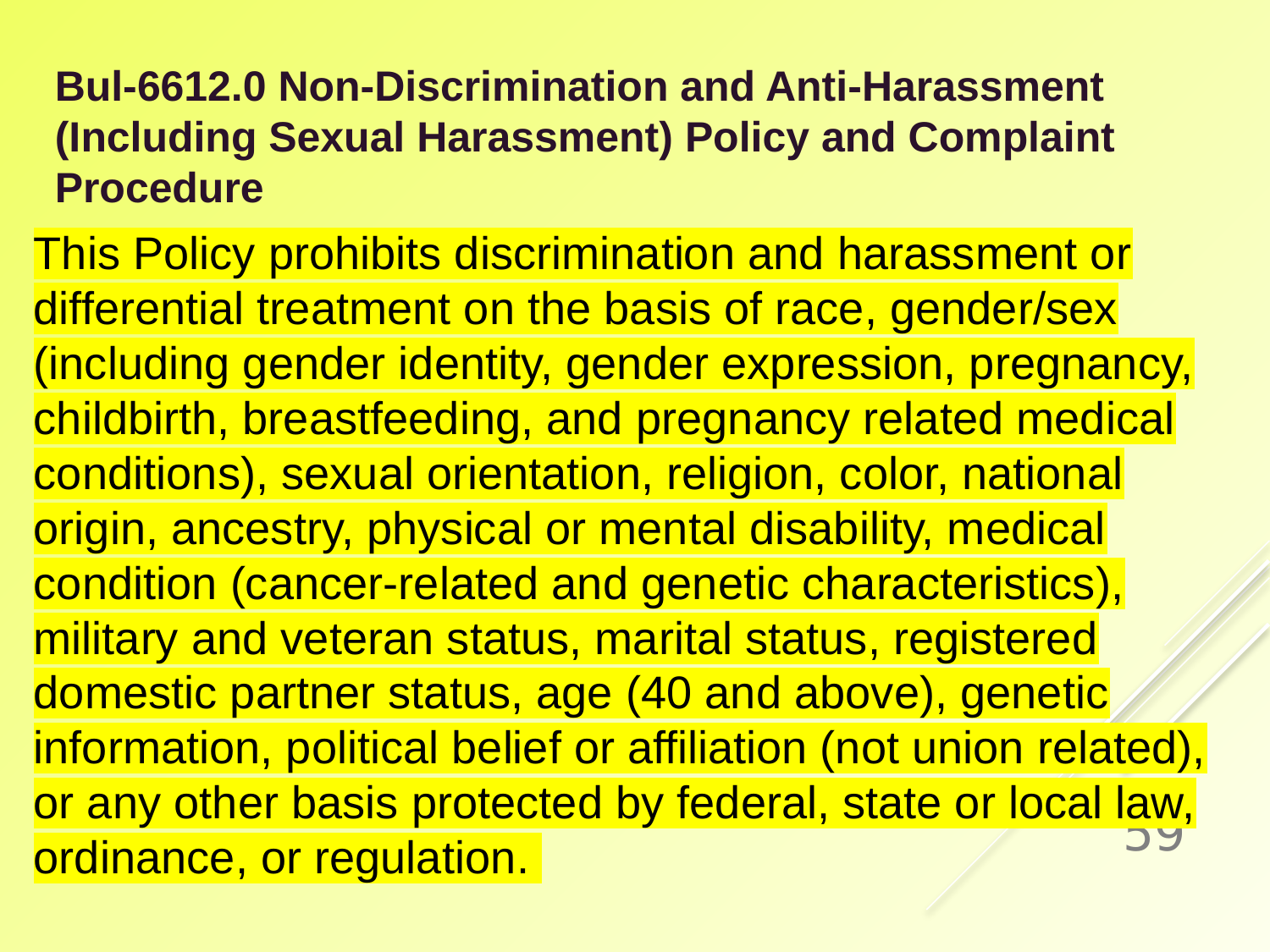

Bul-6612.0 Non-Discrimination and Anti-Harassment (Including Sexual Harassment) Policy and Complaint Procedure
This Policy prohibits discrimination and harassment or differential treatment on the basis of race, gender/sex (including gender identity, gender expression, pregnancy, childbirth, breastfeeding, and pregnancy related medical conditions), sexual orientation, religion, color, national origin, ancestry, physical or mental disability, medical condition (cancer-related and genetic characteristics), military and veteran status, marital status, registered domestic partner status, age (40 and above), genetic information, political belief or affiliation (not union related), or any other basis protected by federal, state or local law, ordinance, or regulation.
59